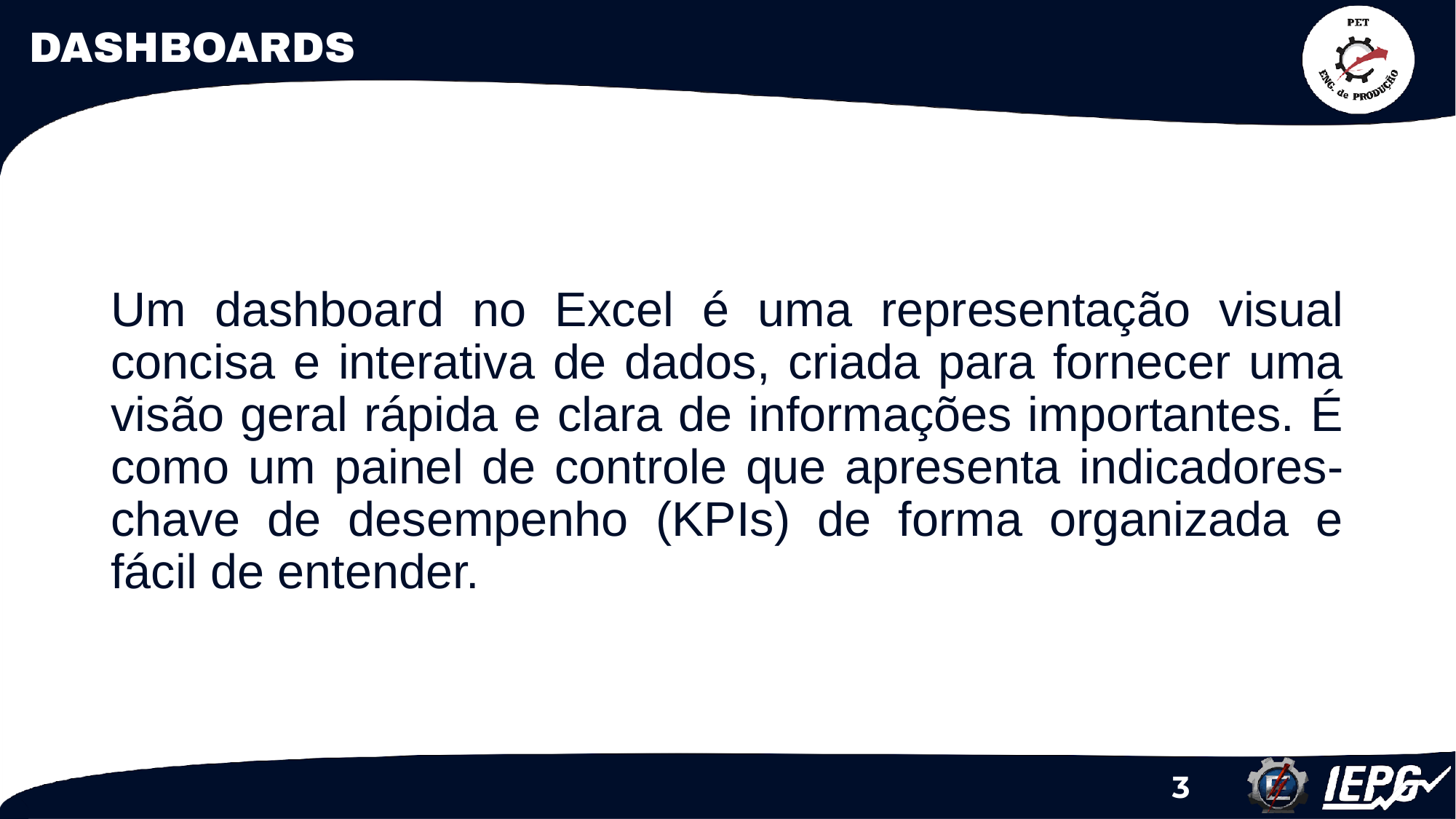

# DASHBOARDS
Um dashboard no Excel é uma representação visual concisa e interativa de dados, criada para fornecer uma visão geral rápida e clara de informações importantes. É como um painel de controle que apresenta indicadores-chave de desempenho (KPIs) de forma organizada e fácil de entender.

3